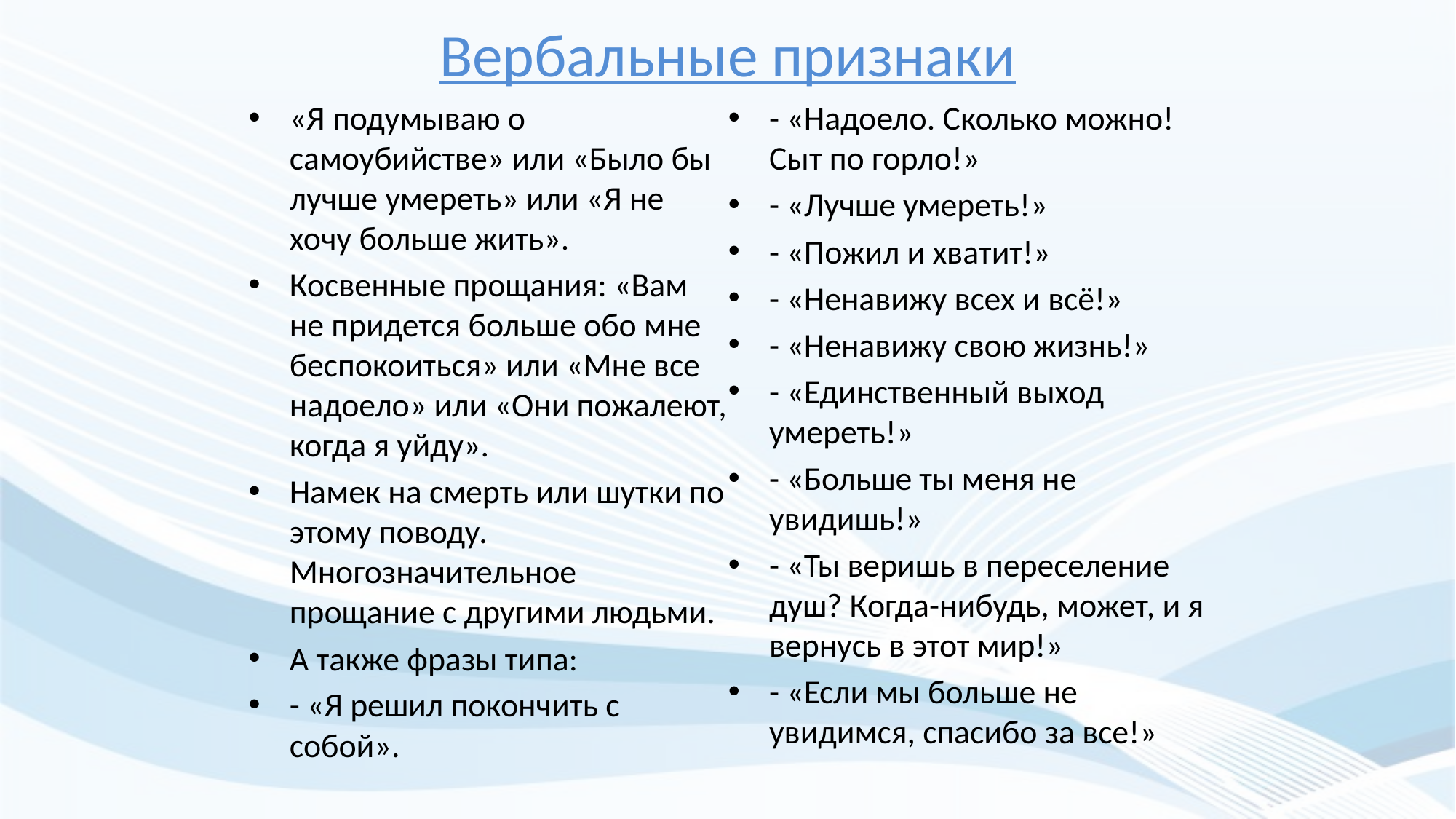

# Вербальные признаки
«Я подумываю о самоубийстве» или «Было бы лучше умереть» или «Я не хочу больше жить».
Косвенные прощания: «Вам не придется больше обо мне беспокоиться» или «Мне все надоело» или «Они пожалеют, когда я уйду».
Намек на смерть или шутки по этому поводу. Многозначительное прощание с другими людьми.
А также фразы типа:
- «Я решил покончить с собой».
- «Надоело. Сколько можно! Сыт по горло!»
- «Лучше умереть!»
- «Пожил и хватит!»
- «Ненавижу всех и всё!»
- «Ненавижу свою жизнь!»
- «Единственный выход умереть!»
- «Больше ты меня не увидишь!»
- «Ты веришь в переселение душ? Когда-нибудь, может, и я вернусь в этот мир!»
- «Если мы больше не увидимся, спасибо за все!»